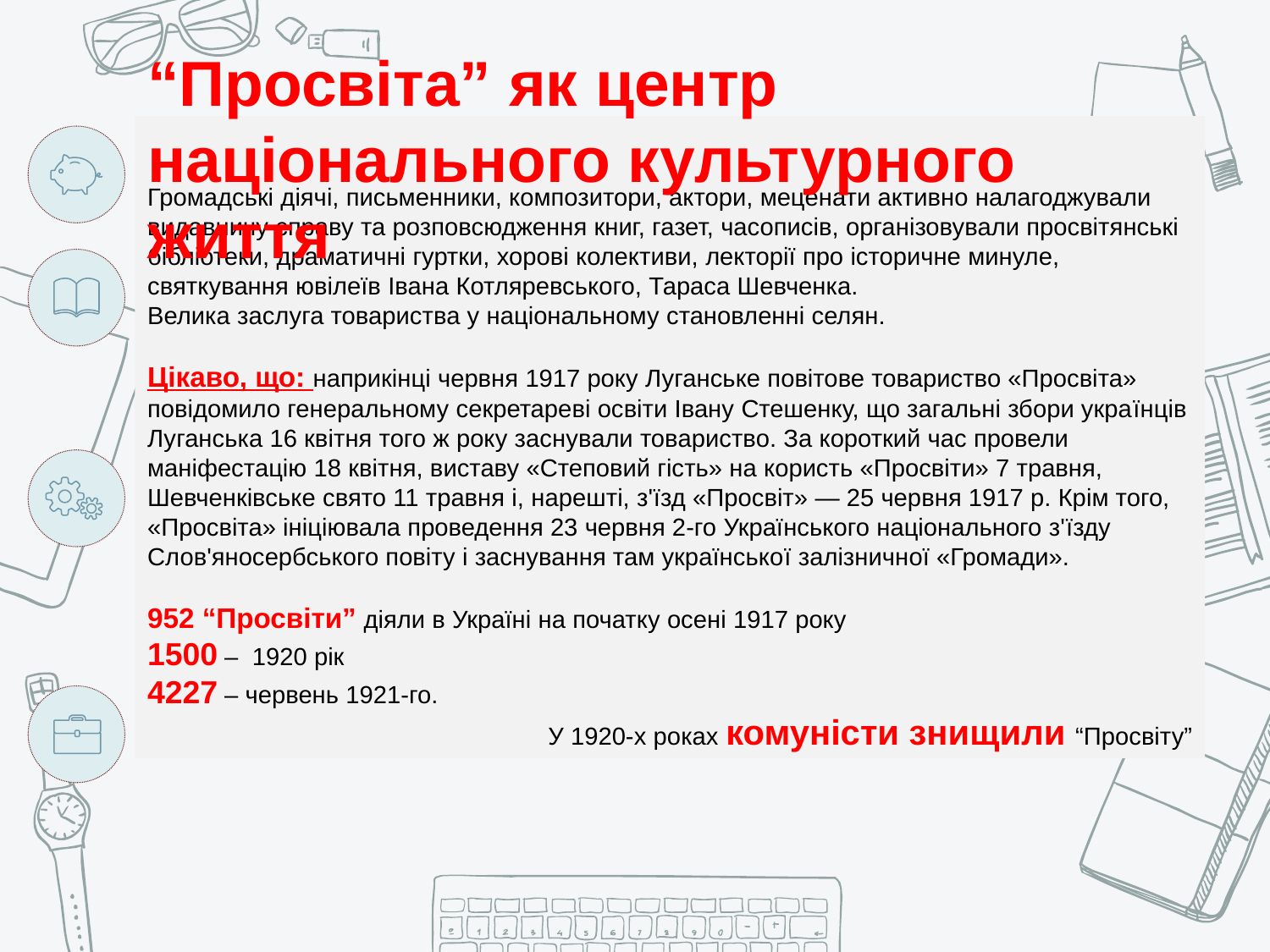

“Просвіта” як центр національного культурного життя

Громадські діячі, письменники, композитори, актори, меценати активно налагоджували видавничу справу та розповсюдження книг, газет, часописів, організовували просвітянські бібліотеки, драматичні гуртки, хорові колективи, лекторії про історичне минуле, святкування ювілеїв Івана Котляревського, Тараса Шевченка.
Велика заслуга товариства у національному становленні селян.

Цікаво, що: наприкінці червня 1917 року Луганське повітове товариство «Просвіта» повідомило генеральному секретареві освіти Івану Стешенку, що загальні збори українців Луганська 16 квітня того ж року заснували товариство. За короткий час провели маніфестацію 18 квітня, виставу «Степовий гість» на користь «Просвіти» 7 травня, Шевченківське свято 11 травня і, нарешті, з'їзд «Просвіт» — 25 червня 1917 р. Крім того, «Просвіта» ініціювала проведення 23 червня 2-го Українського національного з'їзду Слов'яносербського повіту і заснування там української залізничної «Громади».

952 “Просвіти” діяли в Україні на початку осені 1917 року
1500 –  1920 рік
4227 – червень 1921-го.
У 1920-х роках комуністи знищили “Просвіту”